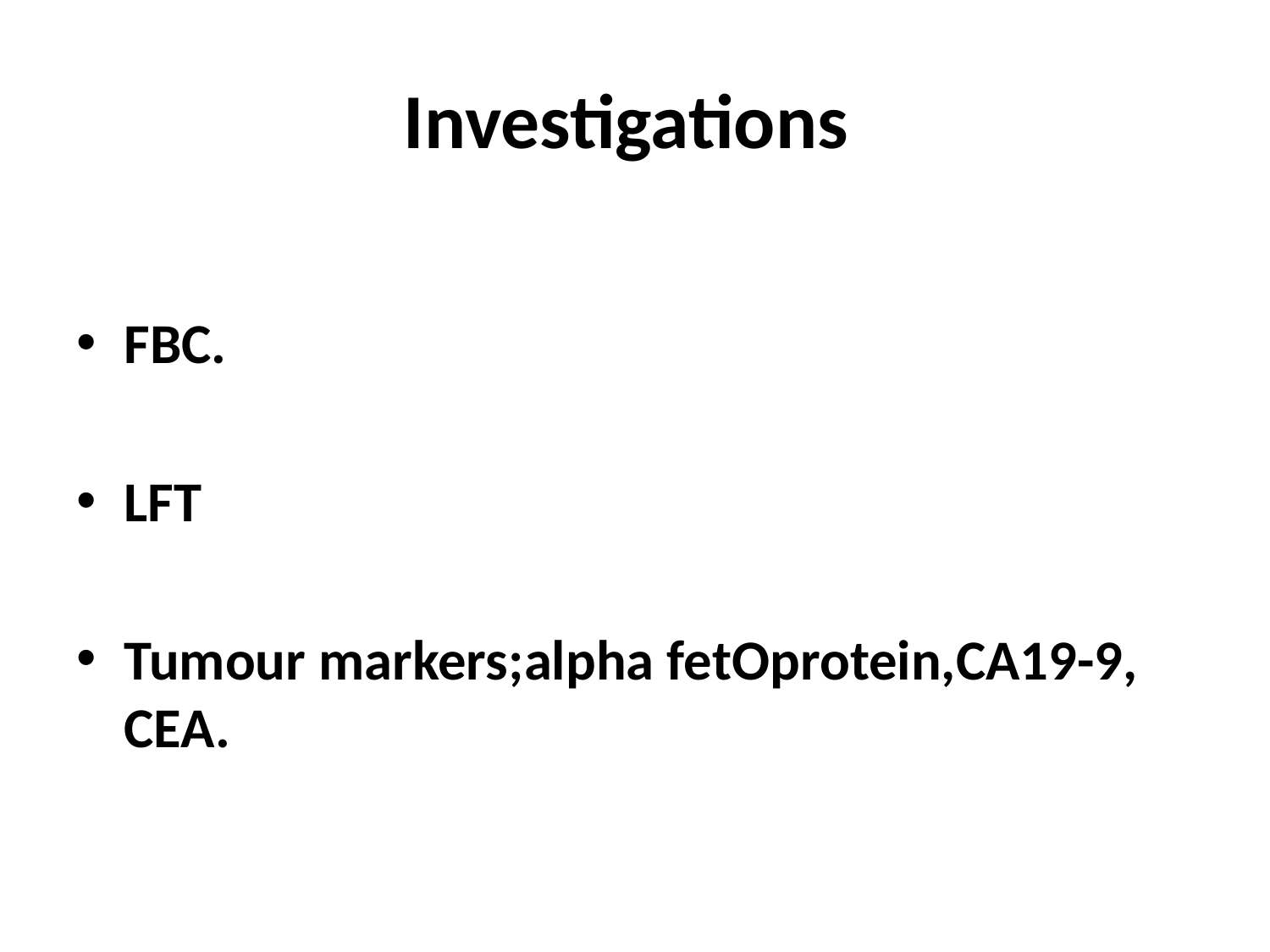

# Investigations

FBC.

LFT

Tumour markers;alpha fetOprotein,CA19-9, CEA.